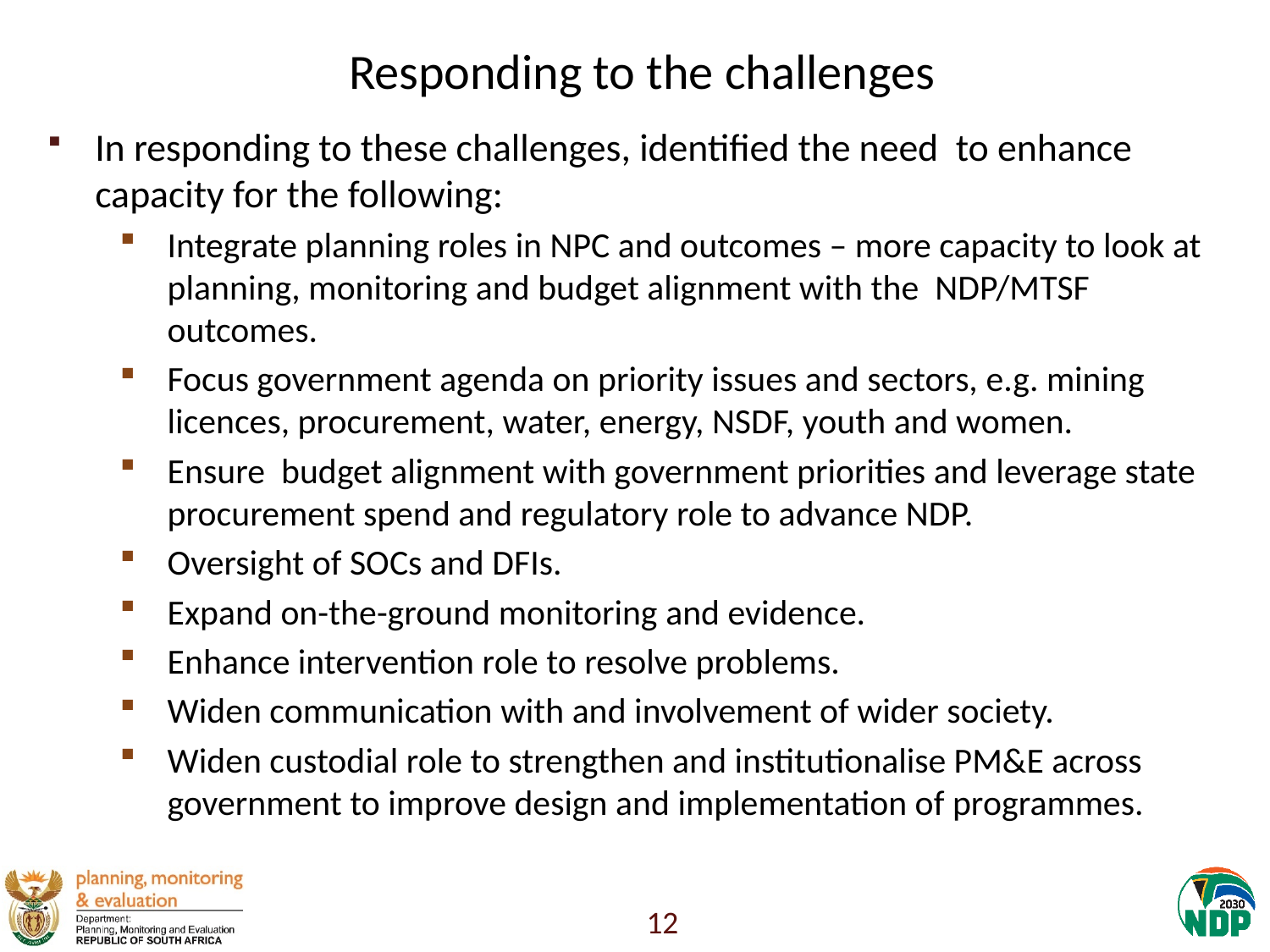

# Responding to the challenges
In responding to these challenges, identified the need  to enhance capacity for the following:
Integrate planning roles in NPC and outcomes – more capacity to look at planning, monitoring and budget alignment with the  NDP/MTSF outcomes.
Focus government agenda on priority issues and sectors, e.g. mining licences, procurement, water, energy, NSDF, youth and women.
Ensure  budget alignment with government priorities and leverage state procurement spend and regulatory role to advance NDP.
Oversight of SOCs and DFIs.
Expand on-the-ground monitoring and evidence.
Enhance intervention role to resolve problems.
Widen communication with and involvement of wider society.
Widen custodial role to strengthen and institutionalise PM&E across government to improve design and implementation of programmes.

12